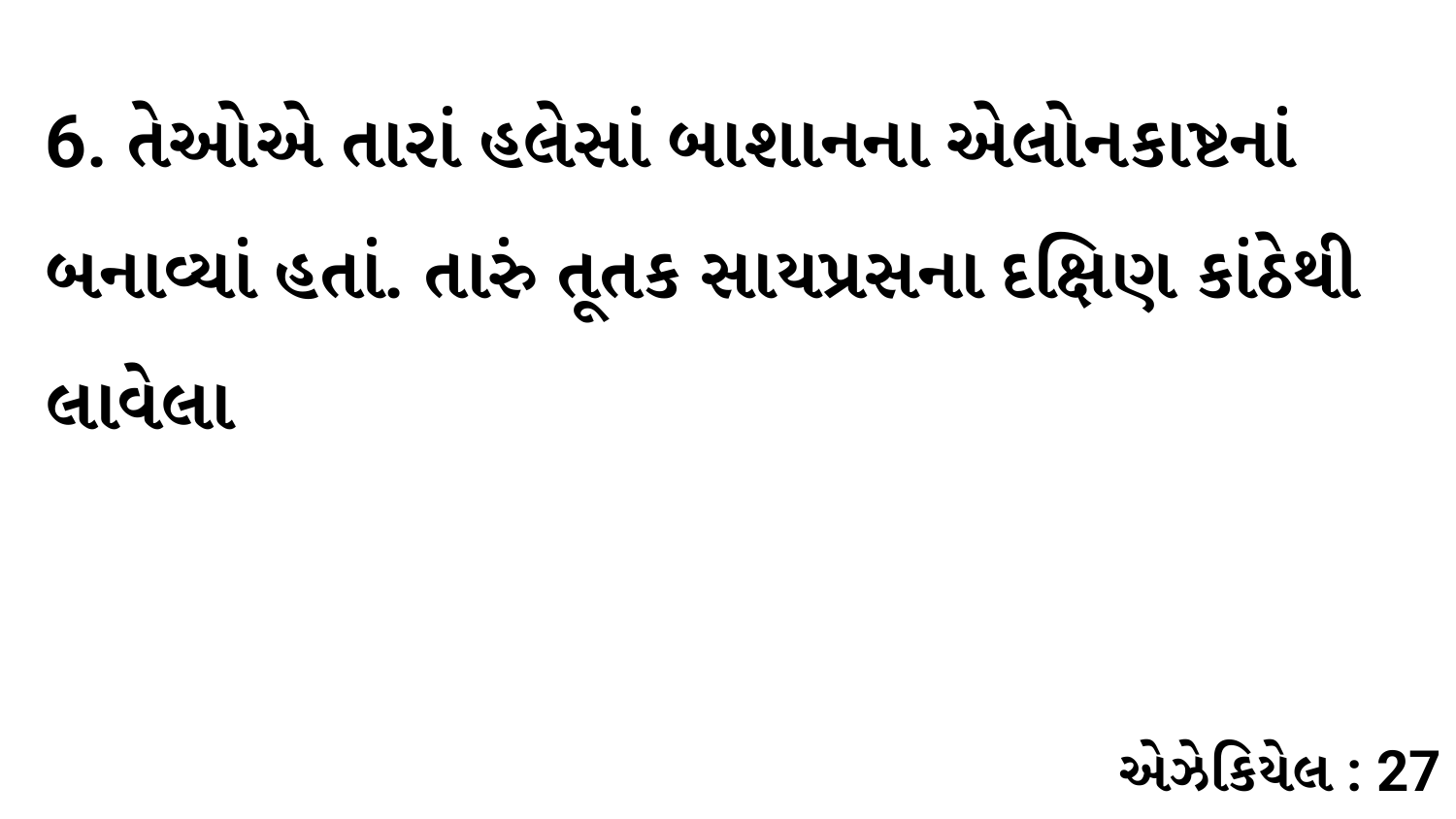

6. તેઓએ તારાં હલેસાં બાશાનના એલોનકાષ્ટનાં બનાવ્યાં હતાં. તારું તૂતક સાયપ્રસના દક્ષિણ કાંઠેથી લાવેલા
એઝેકિયેલ : 27